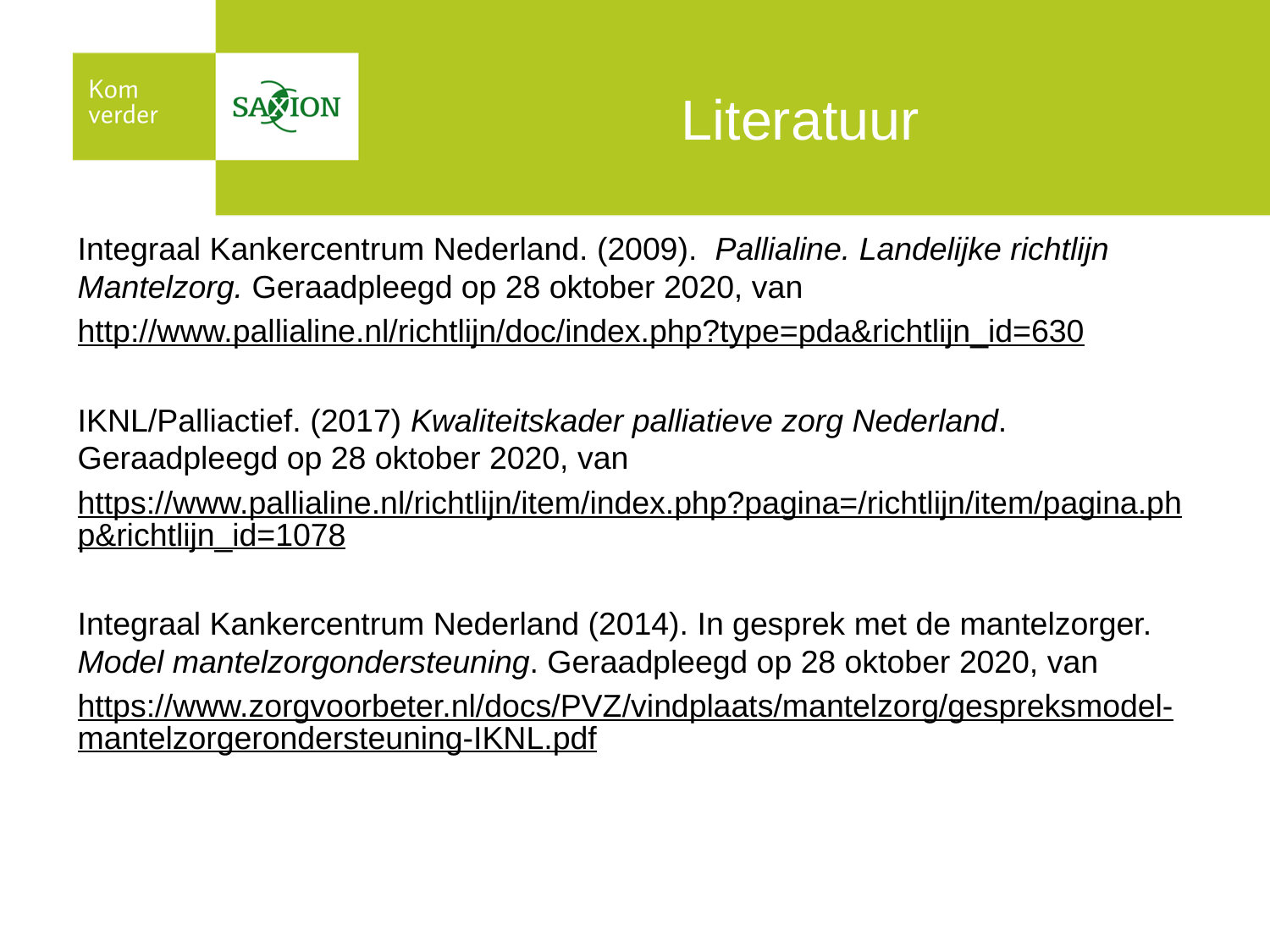

# Literatuur
Integraal Kankercentrum Nederland. (2009).  Pallialine. Landelijke richtlijn Mantelzorg. Geraadpleegd op 28 oktober 2020, van
http://www.pallialine.nl/richtlijn/doc/index.php?type=pda&richtlijn_id=630

IKNL/Palliactief. (2017) Kwaliteitskader palliatieve zorg Nederland. Geraadpleegd op 28 oktober 2020, van
https://www.pallialine.nl/richtlijn/item/index.php?pagina=/richtlijn/item/pagina.php&richtlijn_id=1078

Integraal Kankercentrum Nederland (2014). In gesprek met de mantelzorger. Model mantelzorgondersteuning. Geraadpleegd op 28 oktober 2020, van
https://www.zorgvoorbeter.nl/docs/PVZ/vindplaats/mantelzorg/gespreksmodel-mantelzorgerondersteuning-IKNL.pdf